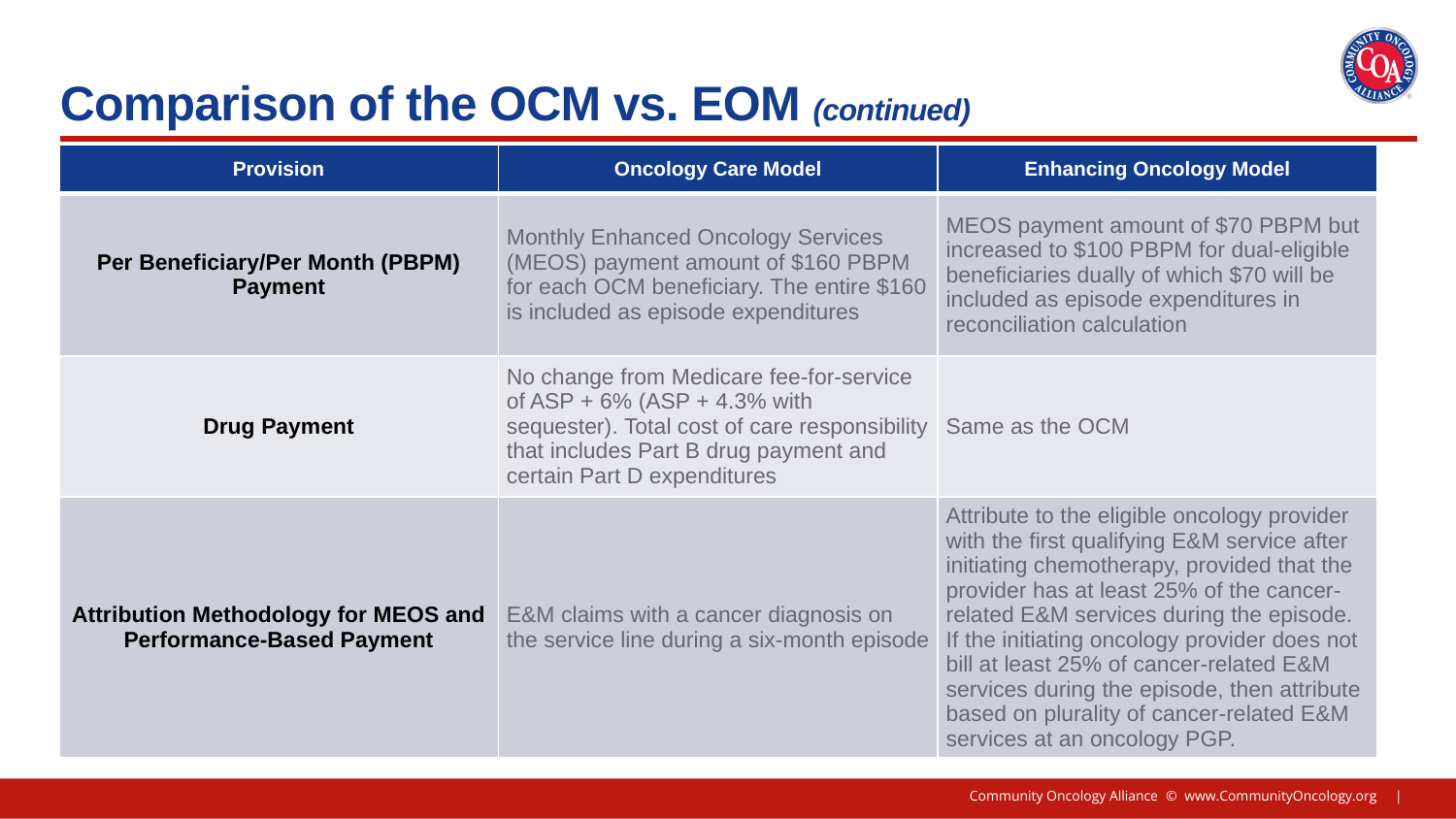

# Comparison of the OCM vs. EOM (continued)
| Provision | Oncology Care Model | Enhancing Oncology Model |
| --- | --- | --- |
| Per Beneficiary/Per Month (PBPM) Payment | Monthly Enhanced Oncology Services (MEOS) payment amount of $160 PBPM for each OCM beneficiary. The entire $160 is included as episode expenditures | MEOS payment amount of $70 PBPM but increased to $100 PBPM for dual-eligible beneficiaries dually of which $70 will be included as episode expenditures in reconciliation calculation |
| Drug Payment | No change from Medicare fee-for-service of ASP + 6% (ASP + 4.3% with sequester). Total cost of care responsibility that includes Part B drug payment and certain Part D expenditures | Same as the OCM |
| Attribution Methodology for MEOS and Performance-Based Payment | E&M claims with a cancer diagnosis on the service line during a six-month episode | Attribute to the eligible oncology provider with the first qualifying E&M service after initiating chemotherapy, provided that the provider has at least 25% of the cancer-related E&M services during the episode. If the initiating oncology provider does not bill at least 25% of cancer-related E&M services during the episode, then attribute based on plurality of cancer-related E&M services at an oncology PGP. |